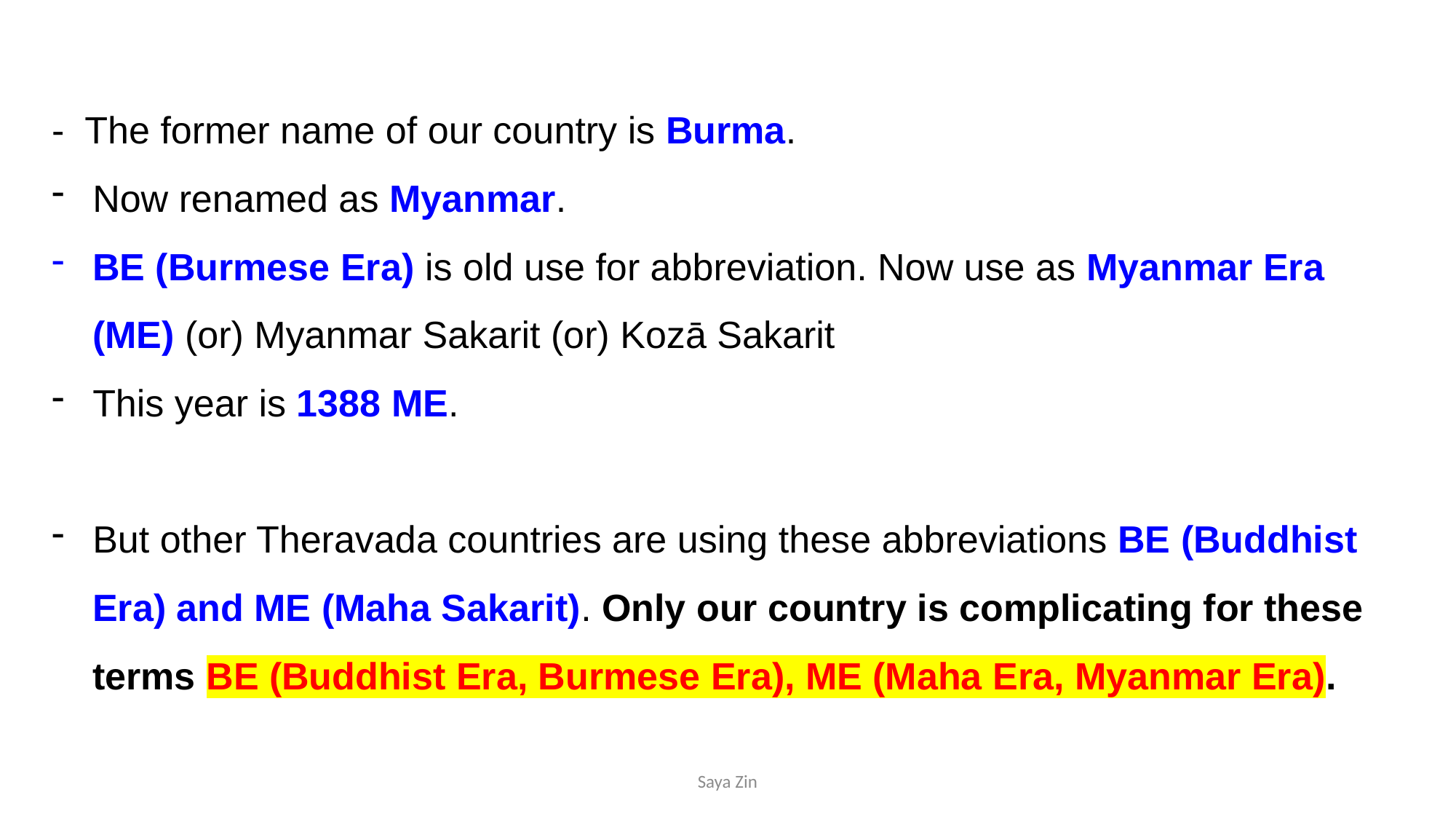

-  The former name of our country is Burma.
Now renamed as Myanmar.
BE (Burmese Era) is old use for abbreviation. Now use as Myanmar Era (ME) (or) Myanmar Sakarit (or) Kozā Sakarit
This year is 1388 ME.

But other Theravada countries are using these abbreviations BE (Buddhist Era) and ME (Maha Sakarit). Only our country is complicating for these terms BE (Buddhist Era, Burmese Era), ME (Maha Era, Myanmar Era).
Saya Zin